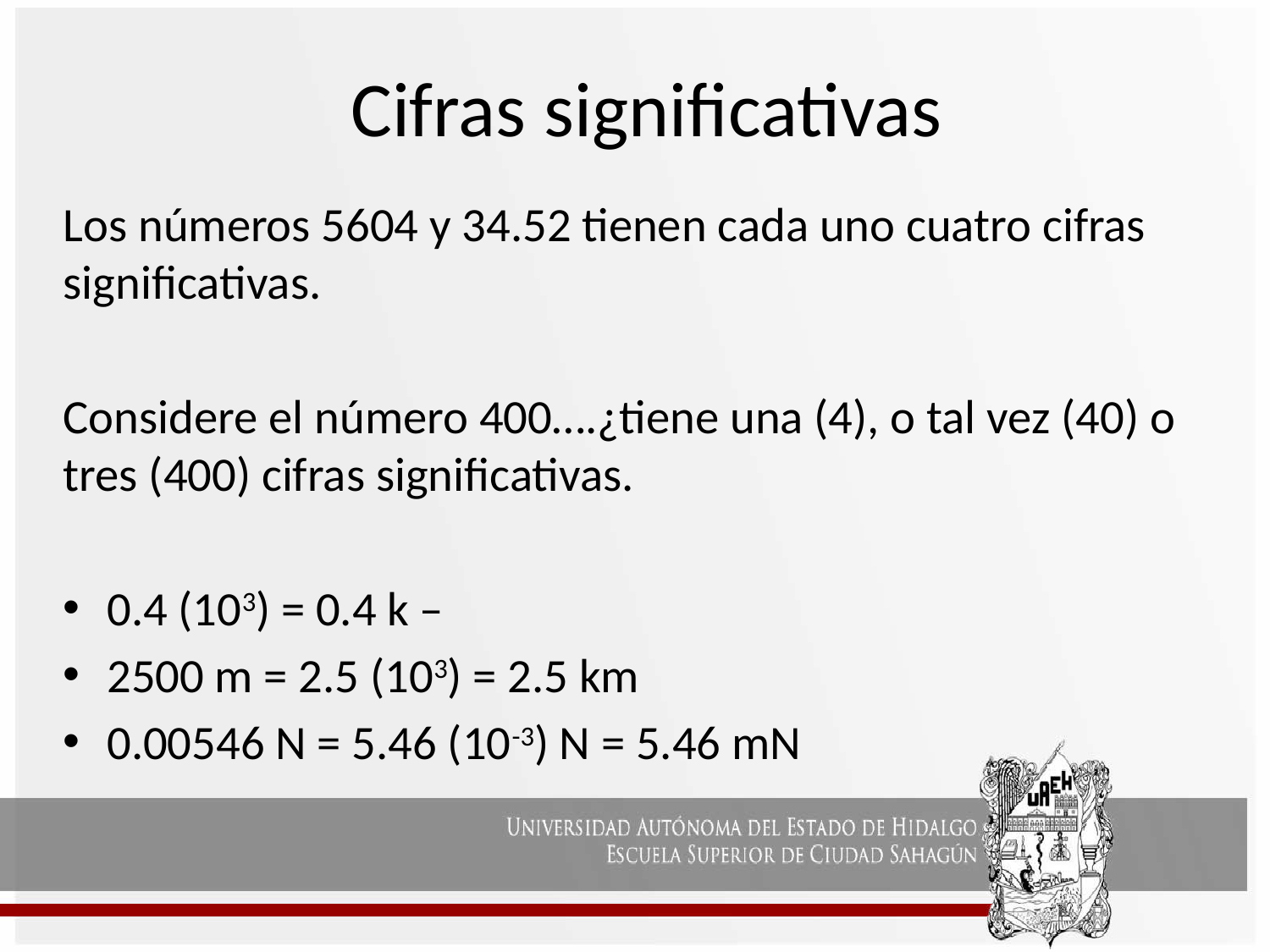

# Cifras significativas
Los números 5604 y 34.52 tienen cada uno cuatro cifras significativas.

Considere el número 400….¿tiene una (4), o tal vez (40) o tres (400) cifras significativas.

0.4 (103) = 0.4 k –
2500 m = 2.5 (103) = 2.5 km
0.00546 N = 5.46 (10-3) N = 5.46 mN